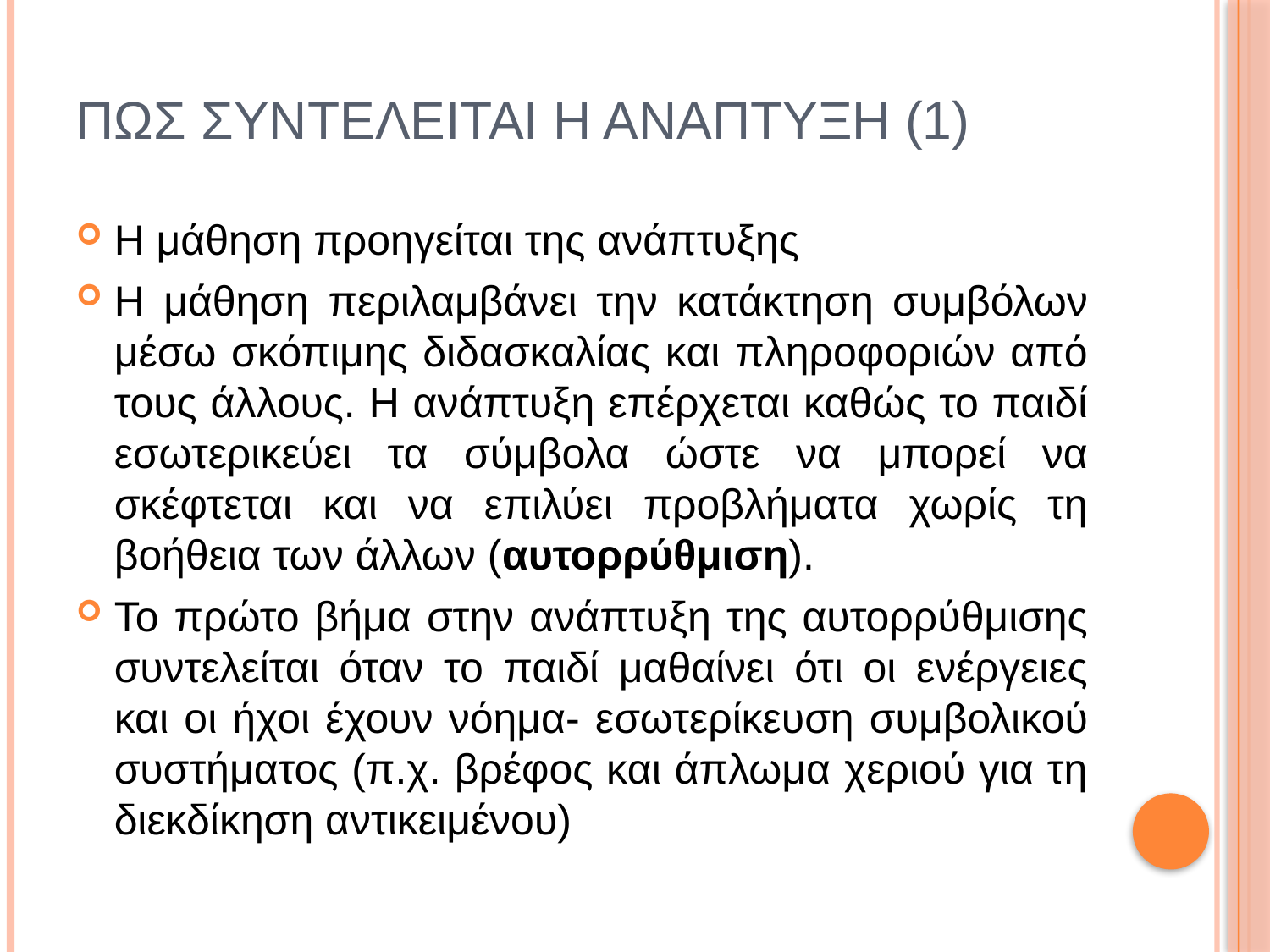

# Πως συντελειται η αναπτυξη (1)
Η μάθηση προηγείται της ανάπτυξης
Η μάθηση περιλαμβάνει την κατάκτηση συμβόλων μέσω σκόπιμης διδασκαλίας και πληροφοριών από τους άλλους. Η ανάπτυξη επέρχεται καθώς το παιδί εσωτερικεύει τα σύμβολα ώστε να μπορεί να σκέφτεται και να επιλύει προβλήματα χωρίς τη βοήθεια των άλλων (αυτορρύθμιση).
Το πρώτο βήμα στην ανάπτυξη της αυτορρύθμισης συντελείται όταν το παιδί μαθαίνει ότι οι ενέργειες και οι ήχοι έχουν νόημα- εσωτερίκευση συμβολικού συστήματος (π.χ. βρέφος και άπλωμα χεριού για τη διεκδίκηση αντικειμένου)